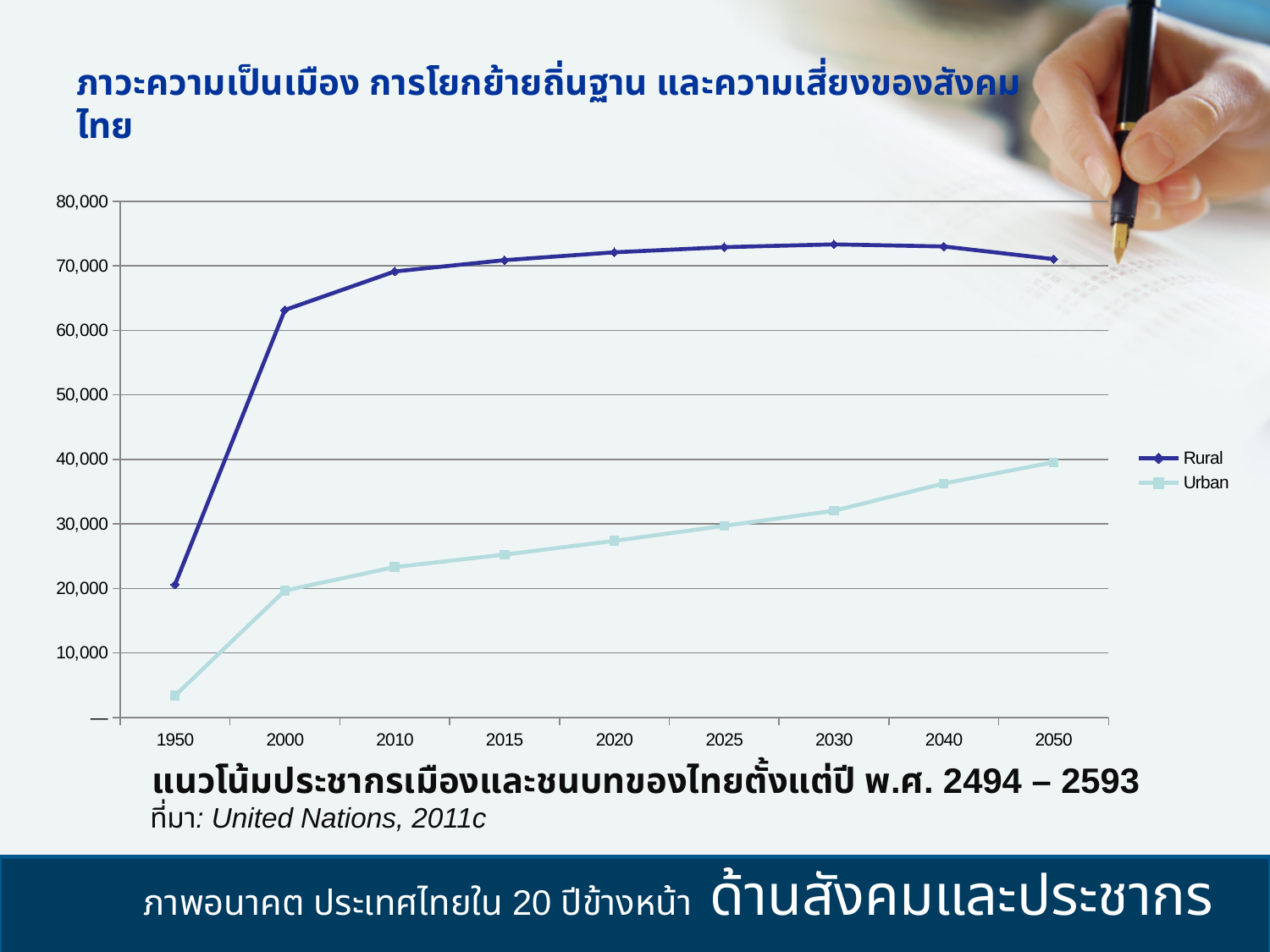

# ภาวะความเป็นเมือง การโยกย้ายถิ่นฐาน และความเสี่ยงของสังคมไทย

### Chart

| Category | Urban | Rural |
|---|---|---|
| 1950 | 3395.9190000000012 | 17211.40400000002 |
| 2000 | 19668.633999999896 | 43486.395000000004 |
| 2010 | 23314.81599999995 | 45807.41800000001 |
| 2015 | 25254.702 | 45620.934 |
| 2020 | 27374.869 | 44716.13 |
| 2025 | 29704.279 | 43180.002 |
| 2030 | 32039.22600000002 | 41282.168 |
| 2040 | 36273.72699999999 | 36720.30600000001 |
| 2050 | 39567.47900000001 | 31469.231 |
แนวโน้มประชากรเมืองและชนบทของไทยตั้งแต่ปี พ.ศ. 2494 – 2593
ที่มา: United Nations, 2011c
ภาพอนาคต ประเทศไทยใน 20 ปีข้างหน้า  ด้านสังคมและประชากร